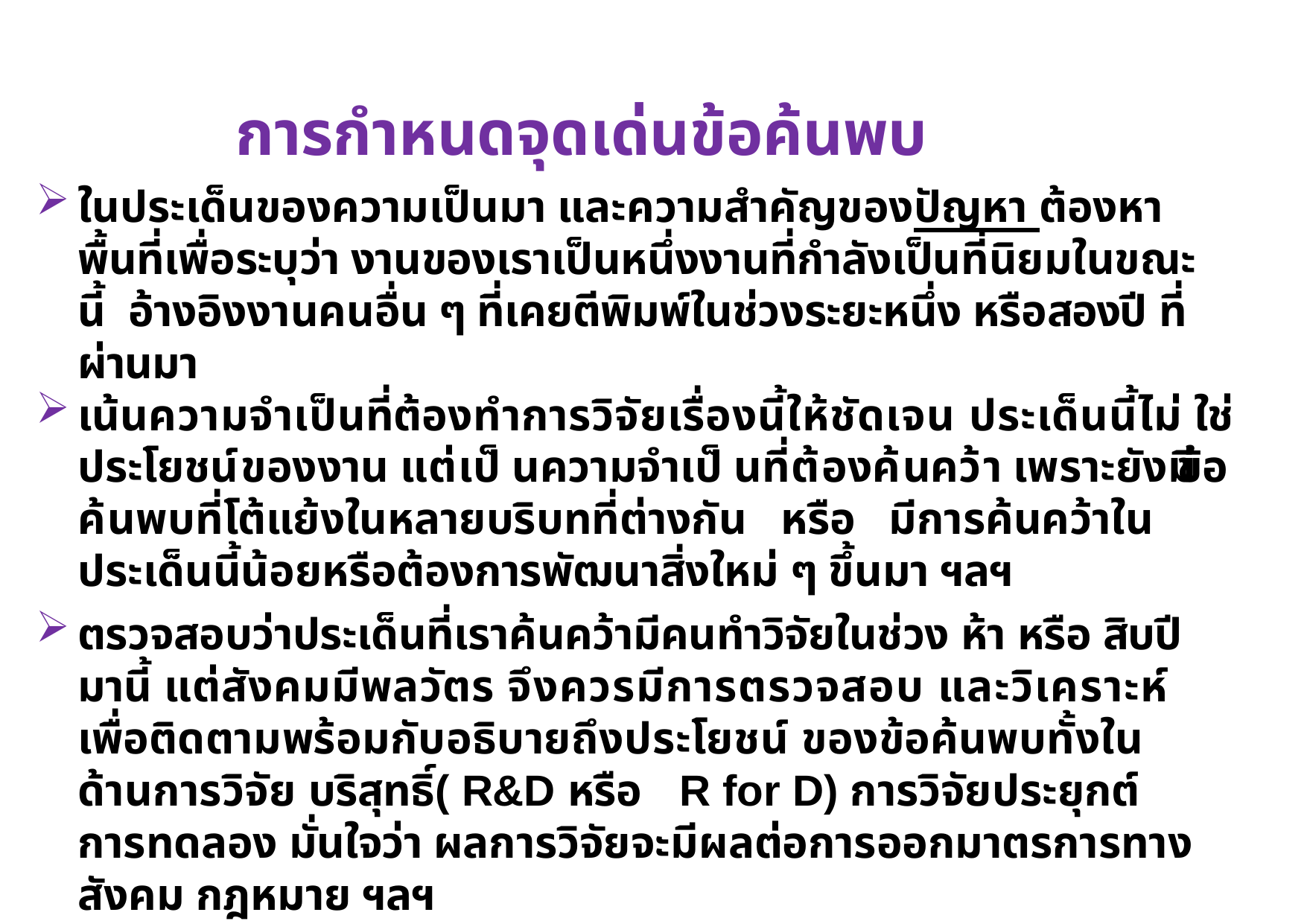

การกำหนดจุดเด่นข้อค้นพบ
ในประเด็นของความเป็นมา และความสําคัญของปัญหา ต้องหาพื้นที่เพื่อระบุว่า งานของเราเป็นหนึ่งงานที่กําลังเป็นที่นิยมในขณะนี้  อ้างอิงงานคนอื่น ๆ ที่เคยตีพิมพ์ในช่วงระยะหนึ่ง หรือสองปี ที่ผ่านมา
เน้นความจําเป็นที่ต้องทําการวิจัยเรื่องนี้ให้ชัดเจน ประเด็นนี้ไม่ ใช่ประโยชน์ของงาน แต่เป็ นความจำเป็ นที่ต้องค้นคว้า เพราะยังมีข้อค้นพบที่โต้แย้งในหลายบริบทที่ต่างกัน   หรือ   มีการค้นคว้าในประเด็นนี้น้อยหรือต้องการพัฒนาสิ่งใหม่ ๆ ขึ้นมา ฯลฯ
ตรวจสอบว่าประเด็นที่เราค้นคว้ามีคนทำวิจัยในช่วง ห้า หรือ สิบปี มานี้ แต่สังคมมีพลวัตร จึงควรมีการตรวจสอบ และวิเคราะห์ เพื่อติดตามพร้อมกับอธิบายถึงประโยชน์ ของข้อค้นพบทั้งในด้านการวิจัย บริสุทธิ์( R&D หรือ       R for D) การวิจัยประยุกต์ การทดลอง มั่นใจว่า ผลการวิจัยจะมีผลต่อการออกมาตรการทางสังคม กฎหมาย ฯลฯ